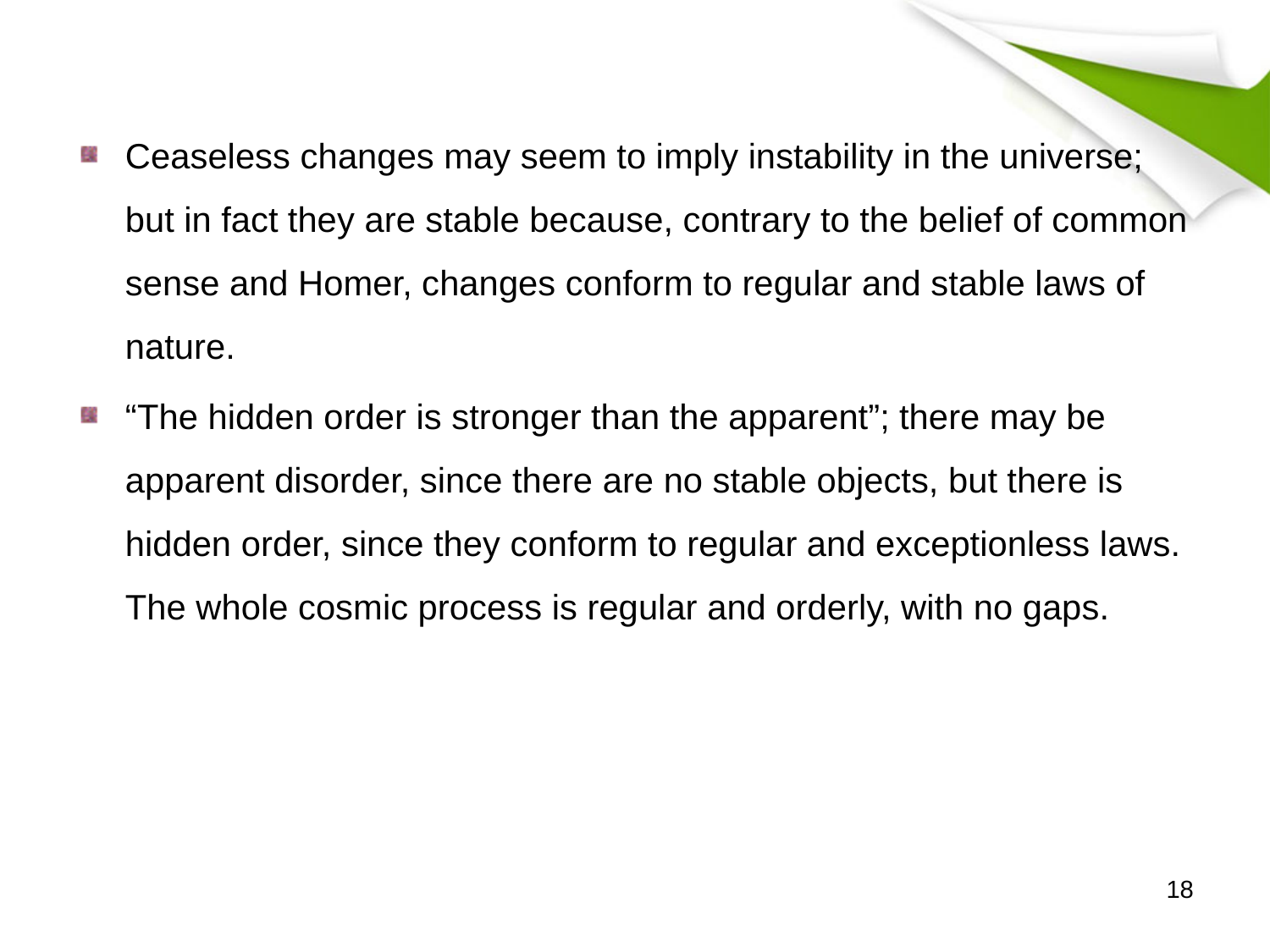

Ceaseless changes may seem to imply instability in the universe; but in fact they are stable because, contrary to the belief of common sense and Homer, changes conform to regular and stable laws of nature.
“The hidden order is stronger than the apparent”; there may be apparent disorder, since there are no stable objects, but there is hidden order, since they conform to regular and exceptionless laws. The whole cosmic process is regular and orderly, with no gaps.

18